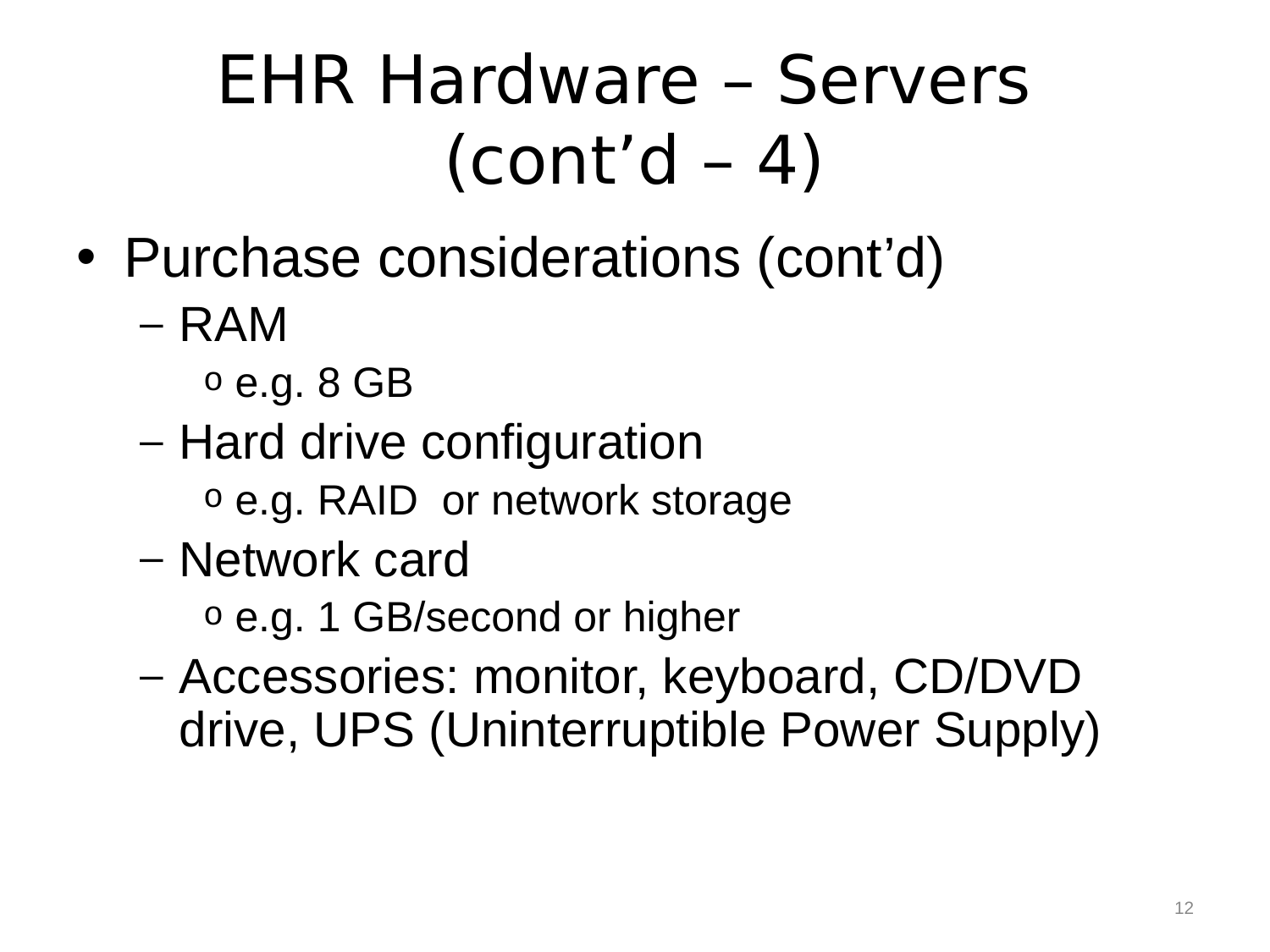

# EHR Hardware – Servers (cont’d – 4)
Purchase considerations (cont’d)
RAM
e.g. 8 GB
Hard drive configuration
e.g. RAID  or network storage
Network card
e.g. 1 GB/second or higher
Accessories: monitor, keyboard, CD/DVD drive, UPS (Uninterruptible Power Supply)
12